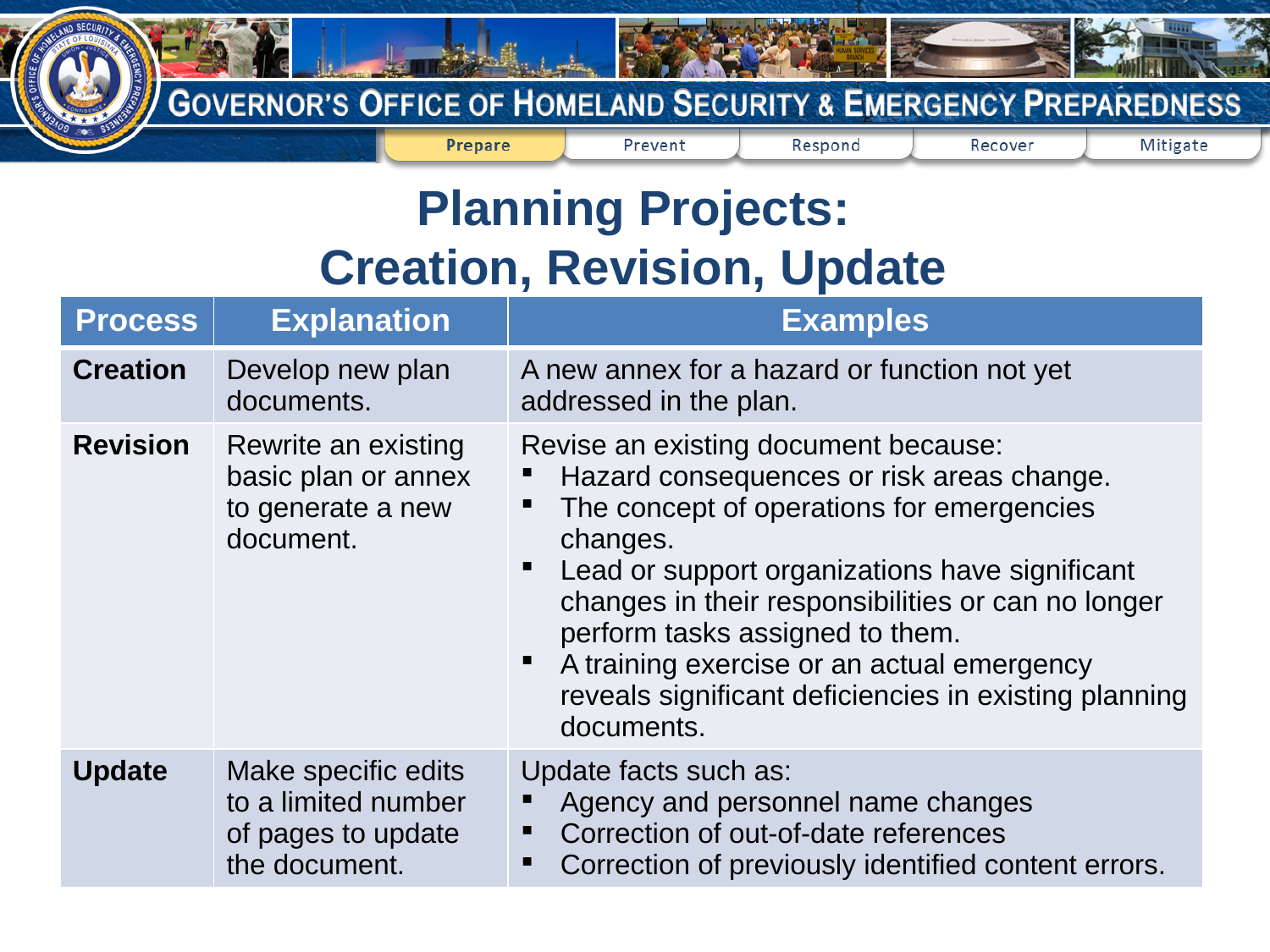

# Planning Projects: Creation, Revision, Update
| Process | Explanation | Examples |
| --- | --- | --- |
| Creation | Develop new plan documents. | A new annex for a hazard or function not yet addressed in the plan. |
| Revision | Rewrite an existing basic plan or annex to generate a new document. | Revise an existing document because: Hazard consequences or risk areas change. The concept of operations for emergencies changes. Lead or support organizations have significant changes in their responsibilities or can no longer perform tasks assigned to them. A training exercise or an actual emergency reveals significant deficiencies in existing planning documents. |
| Update | Make specific edits to a limited number of pages to update the document. | Update facts such as: Agency and personnel name changes Correction of out-of-date references Correction of previously identified content errors. |